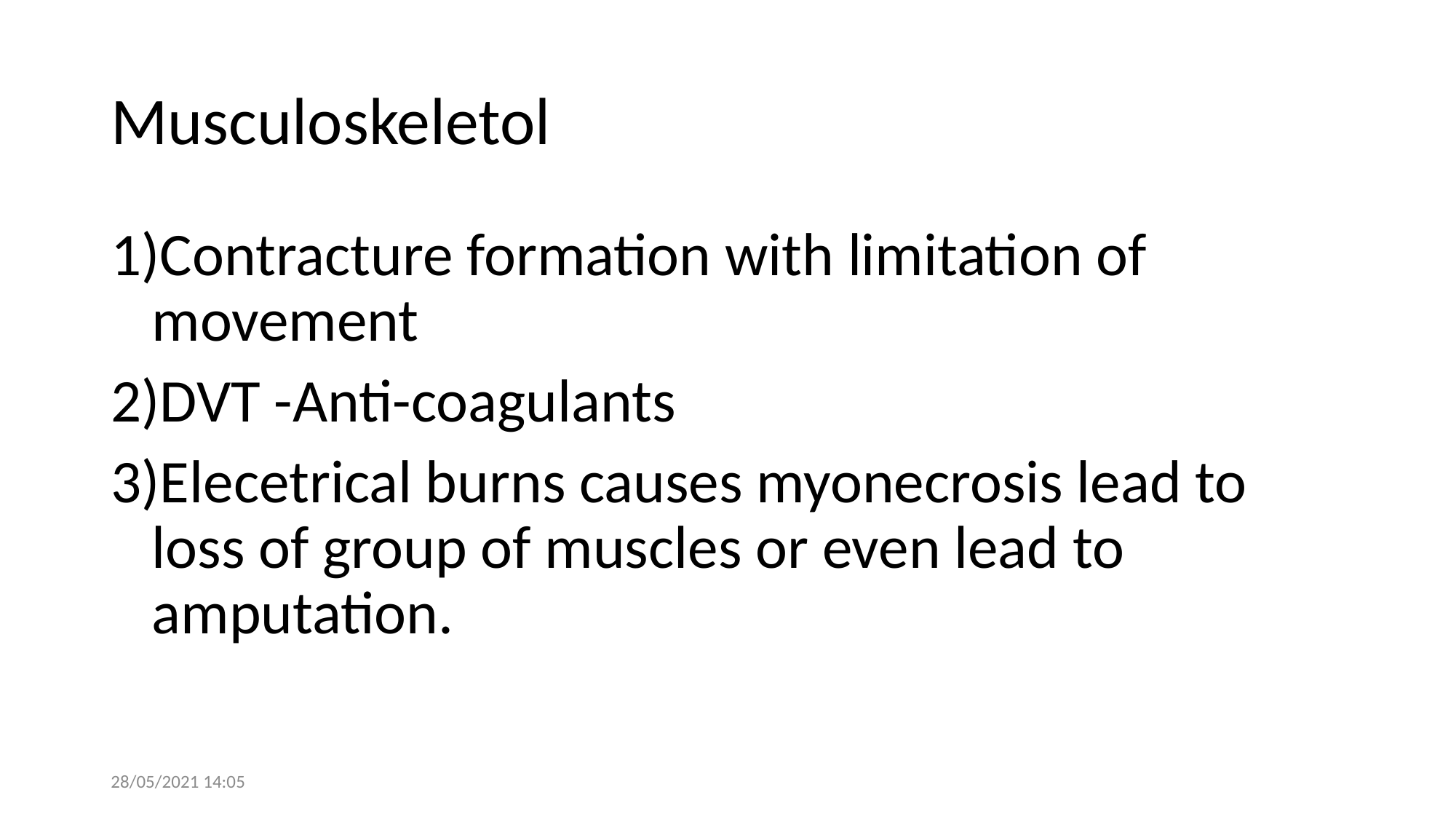

# Musculoskeletol
Contracture formation with limitation of movement
DVT -Anti-coagulants
Elecetrical burns causes myonecrosis lead to loss of group of muscles or even lead to amputation.

28/05/2021 14:05